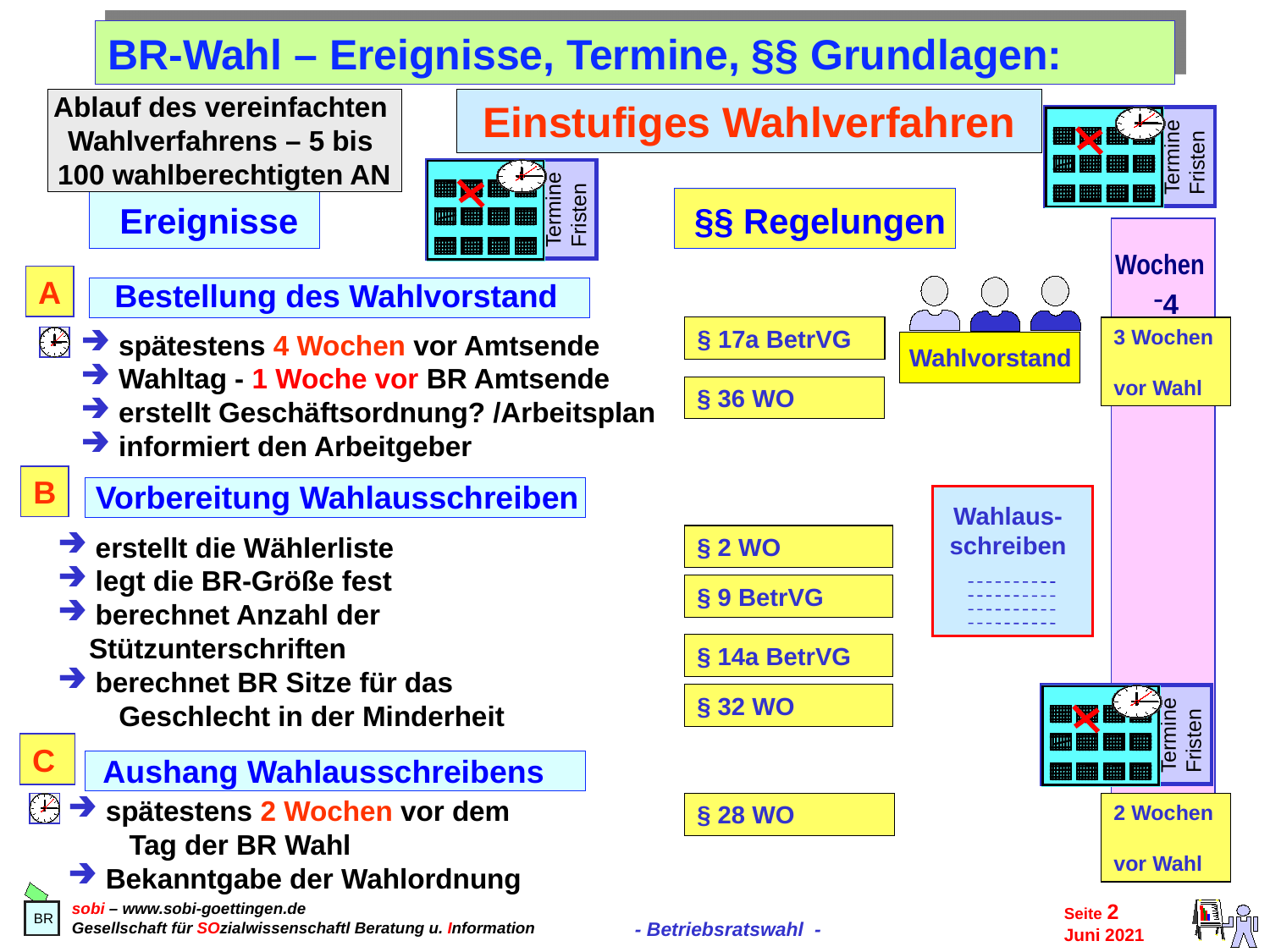

Ablauf des vereinfachten
Wahlverfahrens – 5 bis
 100 wahlberechtigten AN
BR-Wahl – Ereignisse, Termine, §§ Grundlagen:
Einstufiges Wahlverfahren

Termine
Fristen

Termine
Fristen

§§ Regelungen
Ereignisse

4

- 7

Wochen
A
Bestellung des Wahlvorstand

  Wahlvorstand

§ 17a BetrVG
3 Wochen
vor Wahl

 spätestens 4 Wochen vor Amtsende
 Wahltag - 1 Woche vor BR Amtsende
 erstellt Geschäftsordnung? /Arbeitsplan
 informiert den Arbeitgeber
§ 36 WO
B
 Vorbereitung Wahlausschreiben

Wahlaus-
schreiben

 erstellt die Wählerliste
 legt die BR-Größe fest
 berechnet Anzahl der
    Stützunterschriften
 berechnet BR Sitze für das
    Geschlecht in der Minderheit
§ 2 WO
§ 9 BetrVG
§ 14a BetrVG
§ 32 WO

Termine
Fristen
C

Aushang Wahlausschreibens

 spätestens 2 Wochen vor dem
    Tag der BR Wahl
 Bekanntgabe der Wahlordnung
§ 28 WO
2 Wochen
vor Wahl